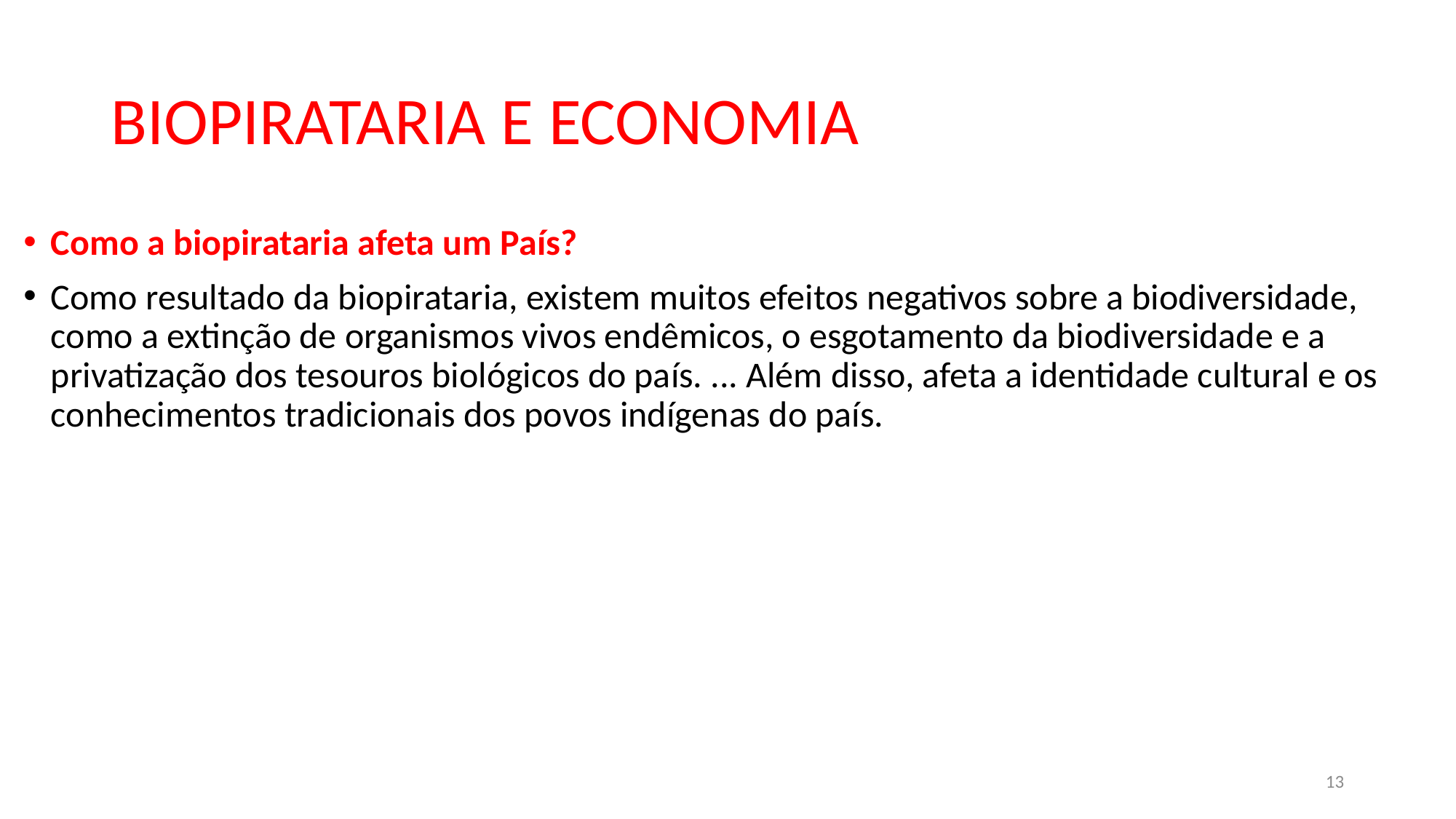

# BIOPIRATARIA E ECONOMIA
Como a biopirataria afeta um País?
Como resultado da biopirataria, existem muitos efeitos negativos sobre a biodiversidade, como a extinção de organismos vivos endêmicos, o esgotamento da biodiversidade e a privatização dos tesouros biológicos do país. ... Além disso, afeta a identidade cultural e os conhecimentos tradicionais dos povos indígenas do país.
13